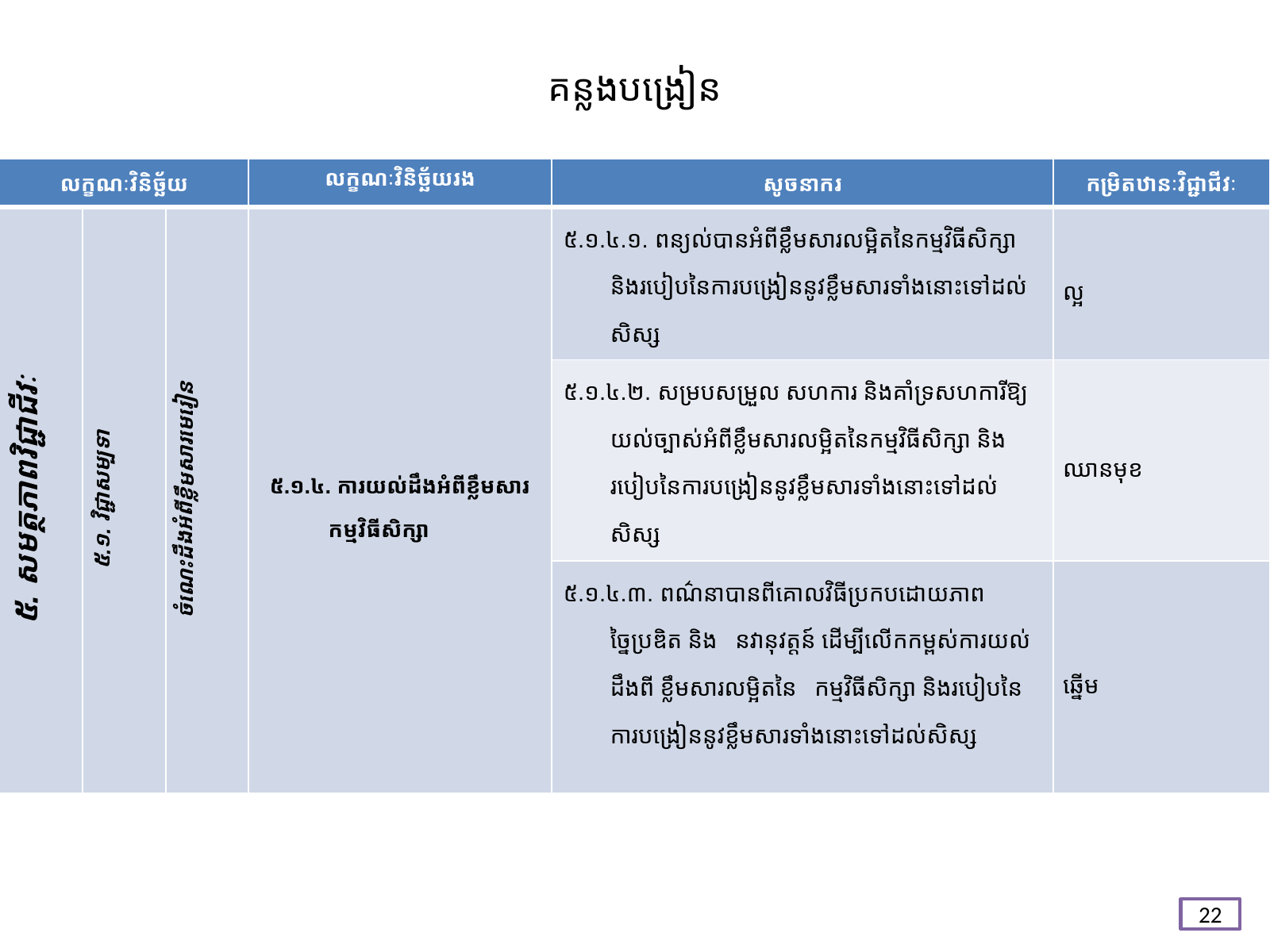

# គន្លង​បង្រៀន
| លក្ខណៈវិនិច្ឆ័យ |  |  | លក្ខណៈវិនិច្ឆ័យរង | សូចនាករ | កម្រិតឋានៈវិជ្ជាជីវៈ |
| --- | --- | --- | --- | --- | --- |
| ៥. សមត្ថភាពវិជ្ជាជីវៈ | ៥.១. វិជ្ជាសម្បទា | ចំណេះដឹងអំពីខ្លឹមសារមេរៀន | ៥.១.៤. ការយល់ដឹងអំពីខ្លឹមសារកម្មវិធីសិក្សា | ៥.១.៤.១. ពន្យល់បានអំពីខ្លឹមសារលម្អិតនៃកម្មវិធីសិក្សា និងរបៀបនៃការបង្រៀននូវខ្លឹមសារទាំងនោះទៅដល់សិស្ស | ល្អ |
|  |  |  |  | ៥.១.៤.២. សម្របសម្រួល សហការ និងគាំទ្រសហការីឱ្យយល់ច្បាស់អំពីខ្លឹមសារលម្អិតនៃកម្មវិធីសិក្សា និងរបៀបនៃការបង្រៀននូវខ្លឹមសារទាំងនោះទៅដល់សិស្ស | ឈានមុខ |
|  |  |  |  | ៥.១.៤.៣. ពណ៌នាបានពីគោលវិធីប្រកបដោយភាពច្នៃប្រឌិត និង នវានុវត្តន៍ ដើម្បីលើកកម្ពស់ការយល់ដឹងពី ខ្លឹមសារលម្អិតនៃ កម្មវិធីសិក្សា និងរបៀបនៃការបង្រៀននូវខ្លឹមសារទាំងនោះទៅដល់សិស្ស | ឆ្នើម |
22